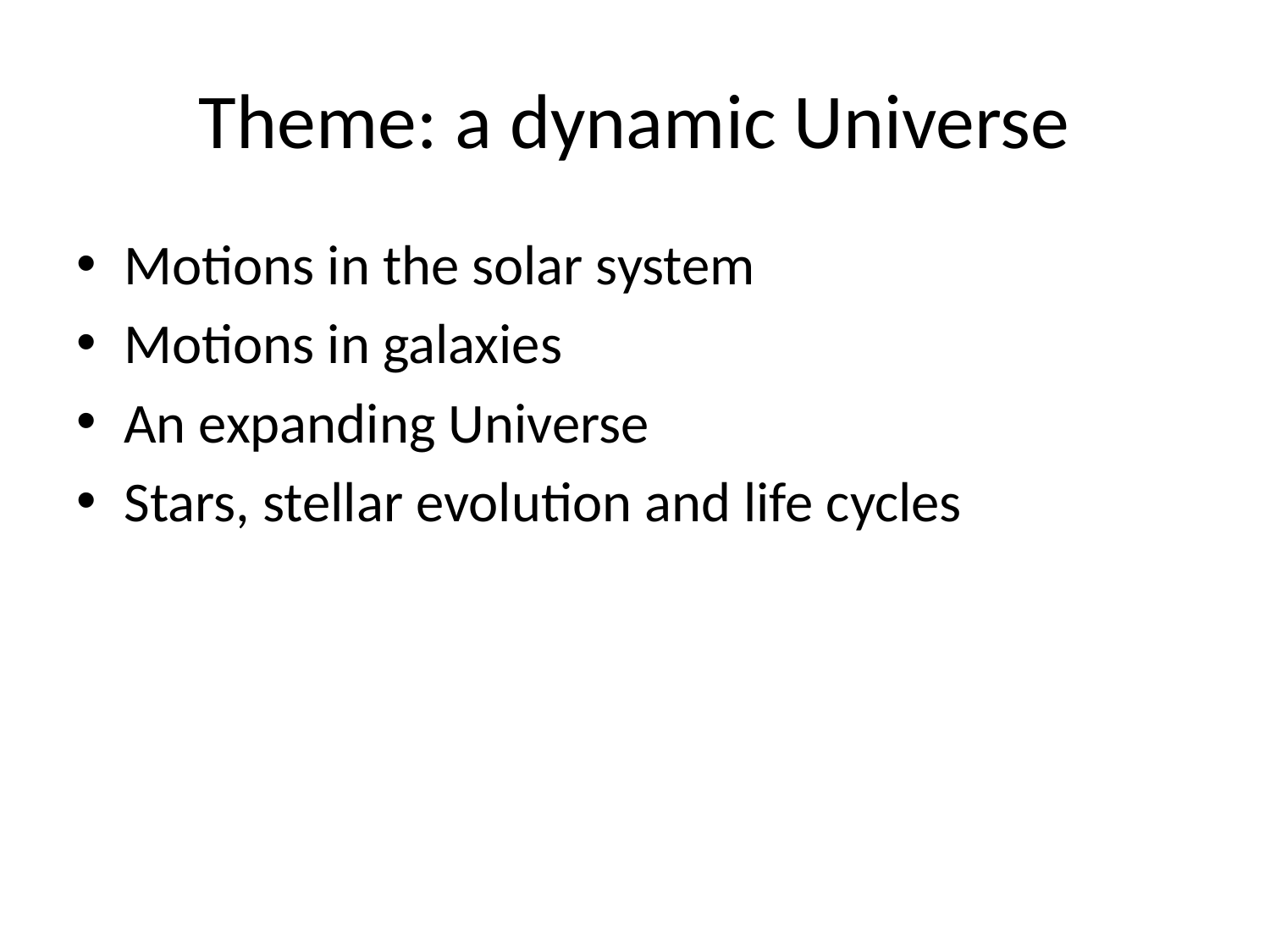

# Theme: a dynamic Universe
Motions in the solar system
Motions in galaxies
An expanding Universe
Stars, stellar evolution and life cycles